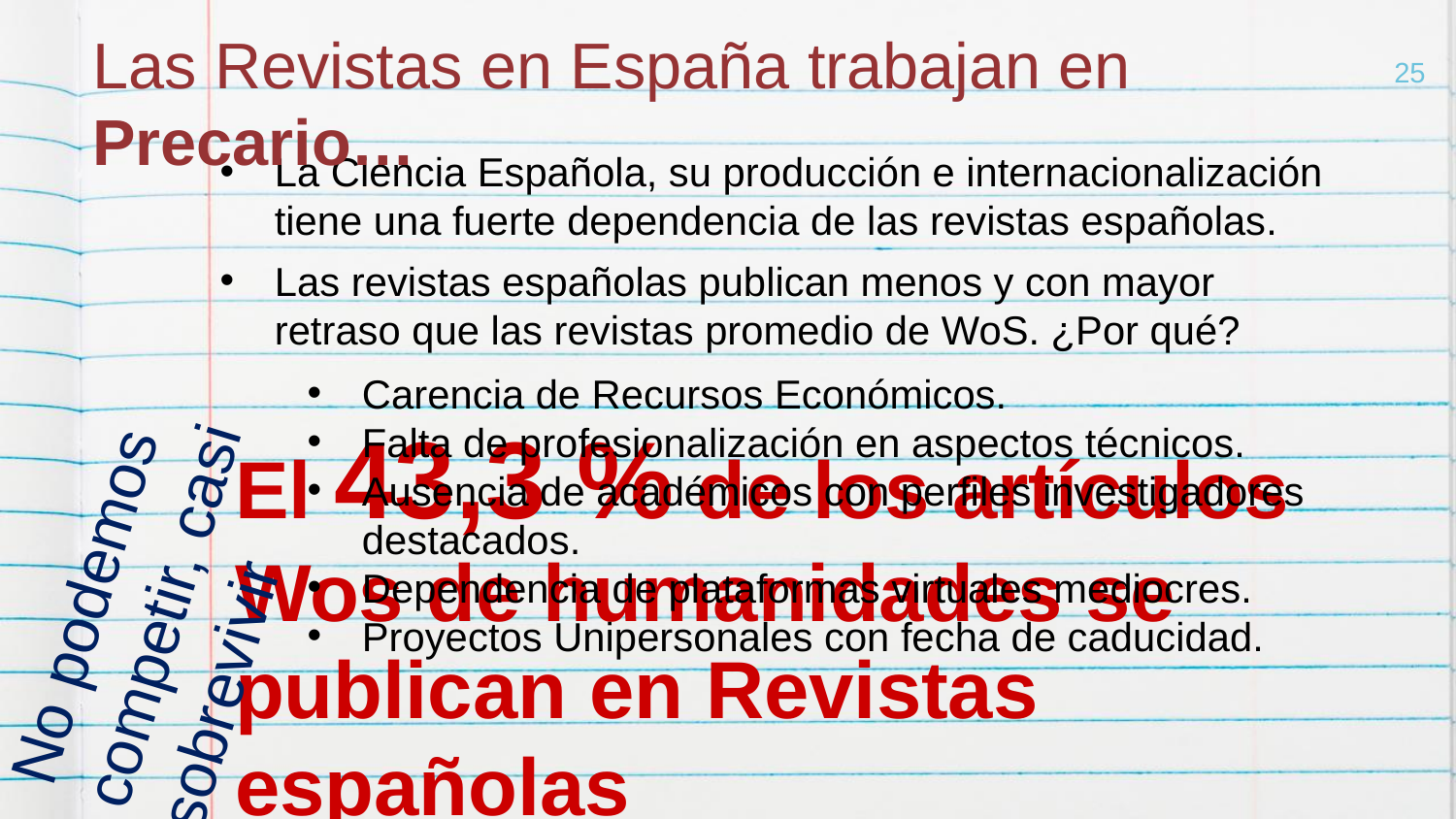

Las Revistas en España trabajan en Precario…
25
La Ciencia Española, su producción e internacionalización tiene una fuerte dependencia de las revistas españolas.
Las revistas españolas publican menos y con mayor retraso que las revistas promedio de WoS. ¿Por qué?

Carencia de Recursos Económicos.
Falta de profesionalización en aspectos técnicos.
Ausencia de académicos con perfiles investigadores destacados.
Dependencia de plataformas virtuales mediocres.
Proyectos Unipersonales con fecha de caducidad.

No podemos competir, casi sobrevivir
El 43,3 % de los artículos Wos de humanidades se publican en Revistas españolas